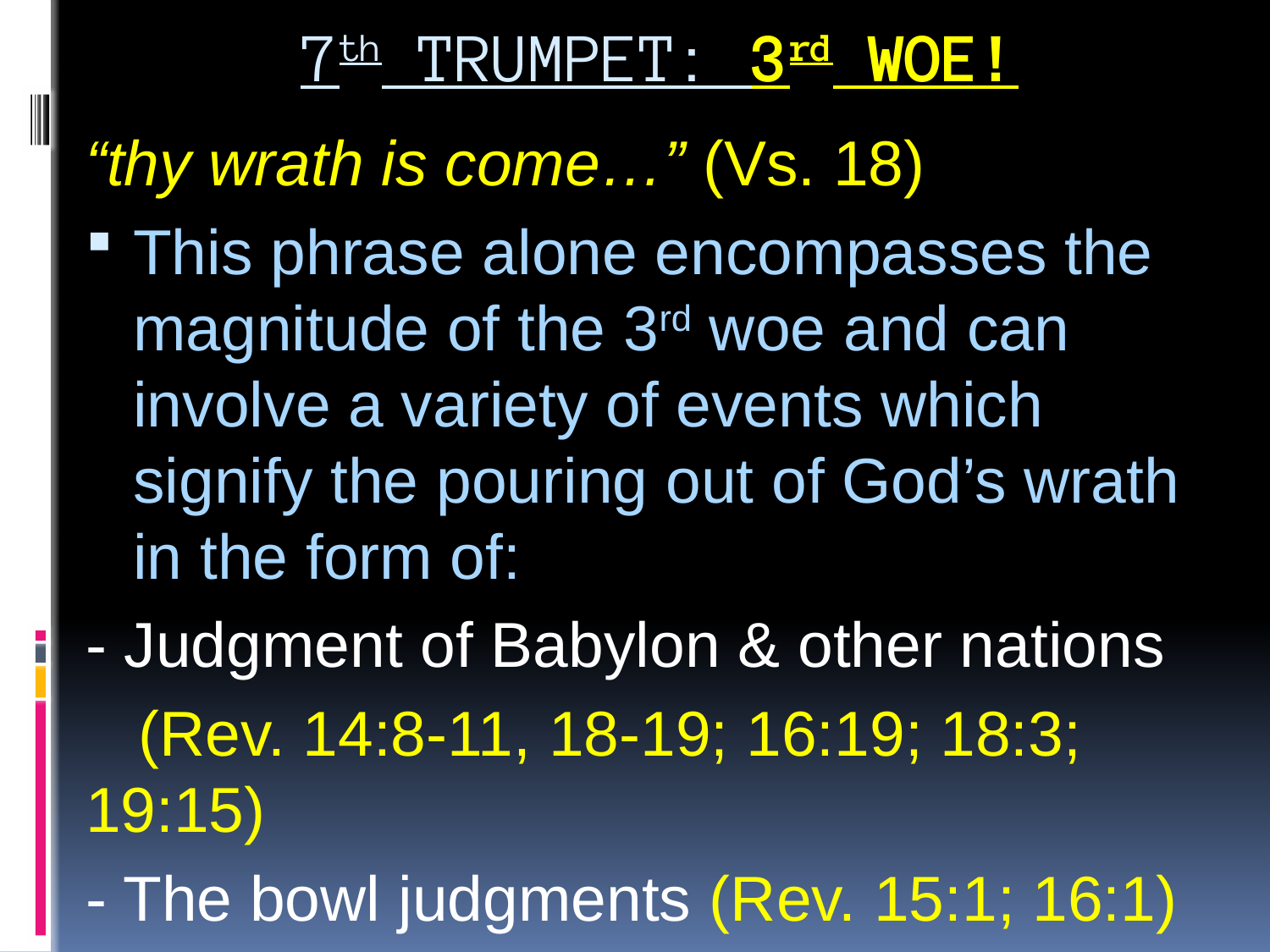

# 7th TRUMPET: 3rd WOE!
“thy wrath is come…” (Vs. 18)
This phrase alone encompasses the magnitude of the 3rd woe and can involve a variety of events which signify the pouring out of God’s wrath in the form of:
- Judgment of Babylon & other nations
   (Rev. 14:8-11, 18-19; 16:19; 18:3; 19:15)
- The bowl judgments (Rev. 15:1; 16:1)
- Annihilation of the Anti-Christ, false prophet  & the remnant (Rev. 19:11, 19-21)